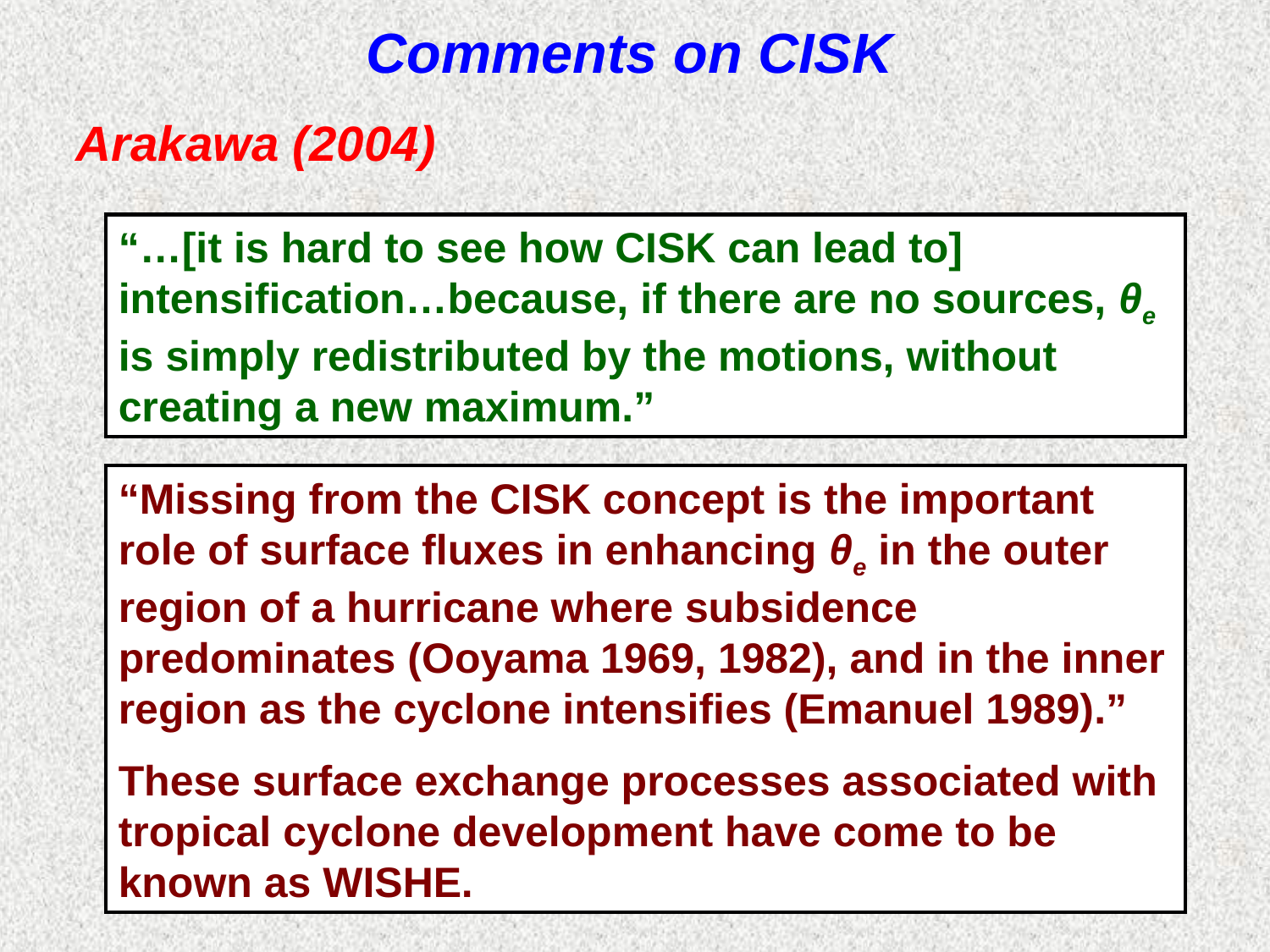

Comments on CISK
Arakawa (2004)
“…[it is hard to see how CISK can lead to] intensification…because, if there are no sources, θe is simply redistributed by the motions, without creating a new maximum.”
“Missing from the CISK concept is the important role of surface fluxes in enhancing θe in the outer region of a hurricane where subsidence predominates (Ooyama 1969, 1982), and in the inner region as the cyclone intensifies (Emanuel 1989).”
These surface exchange processes associated with tropical cyclone development have come to be known as WISHE.